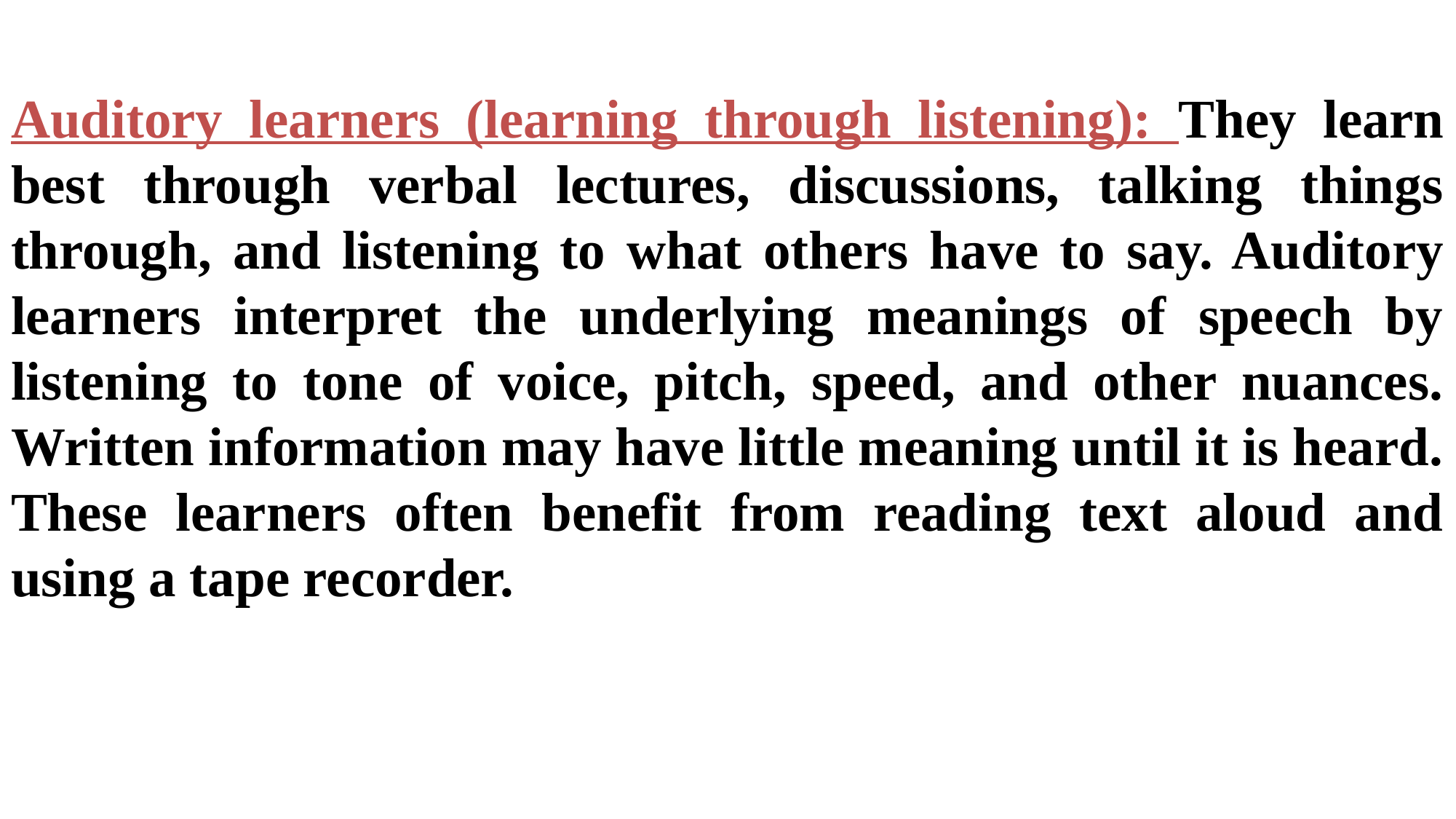

Auditory learners (learning through listening): They learn best through verbal lectures, discussions, talking things through, and listening to what others have to say. Auditory learners interpret the underlying meanings of speech by listening to tone of voice, pitch, speed, and other nuances. Written information may have little meaning until it is heard. These learners often benefit from reading text aloud and using a tape recorder.